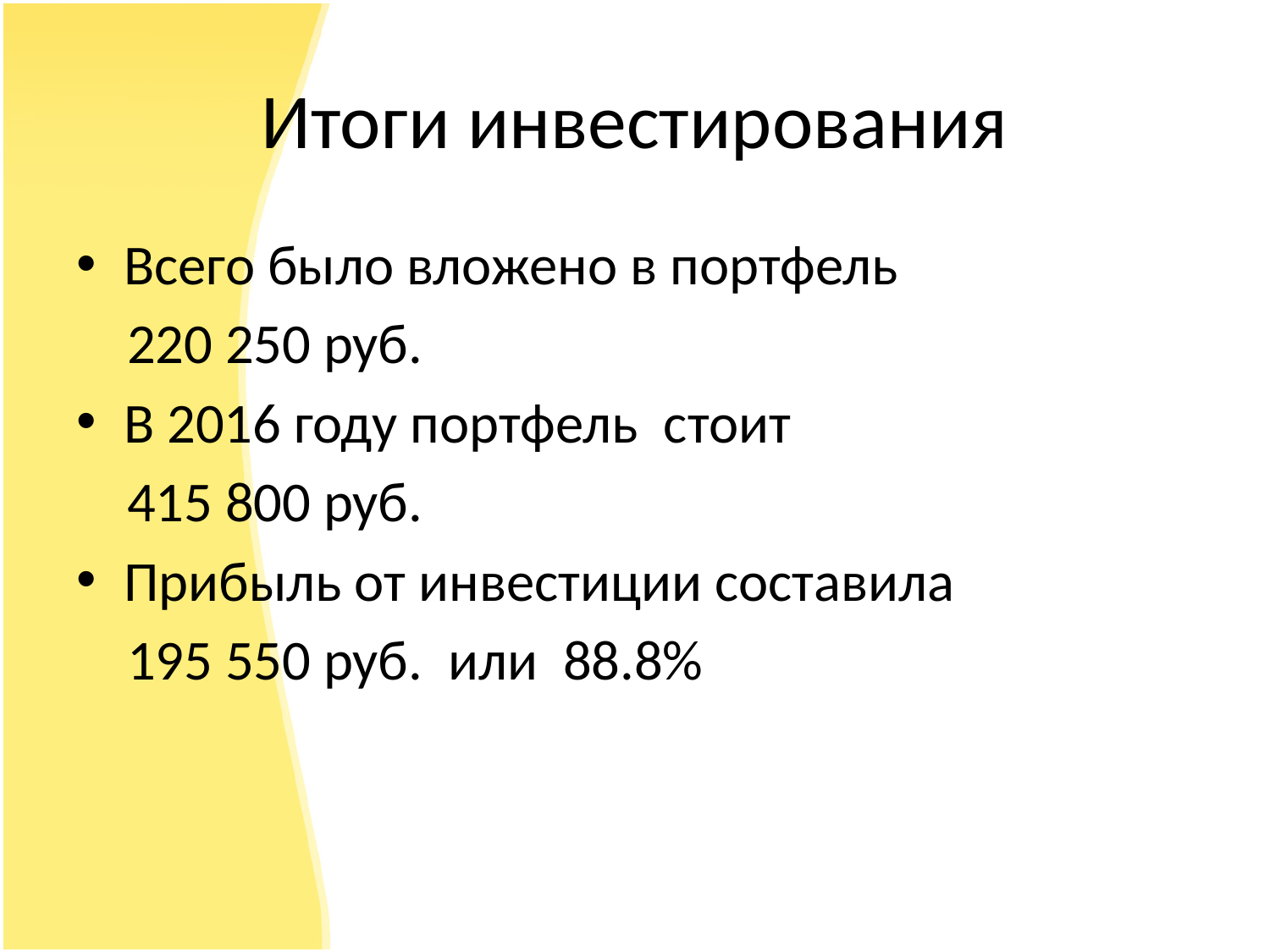

# Итоги инвестирования
Всего было вложено в портфель
    220 250 руб.
В 2016 году портфель  стоит
    415 800 руб.
Прибыль от инвестиции составила
    195 550 руб.  или  88.8%